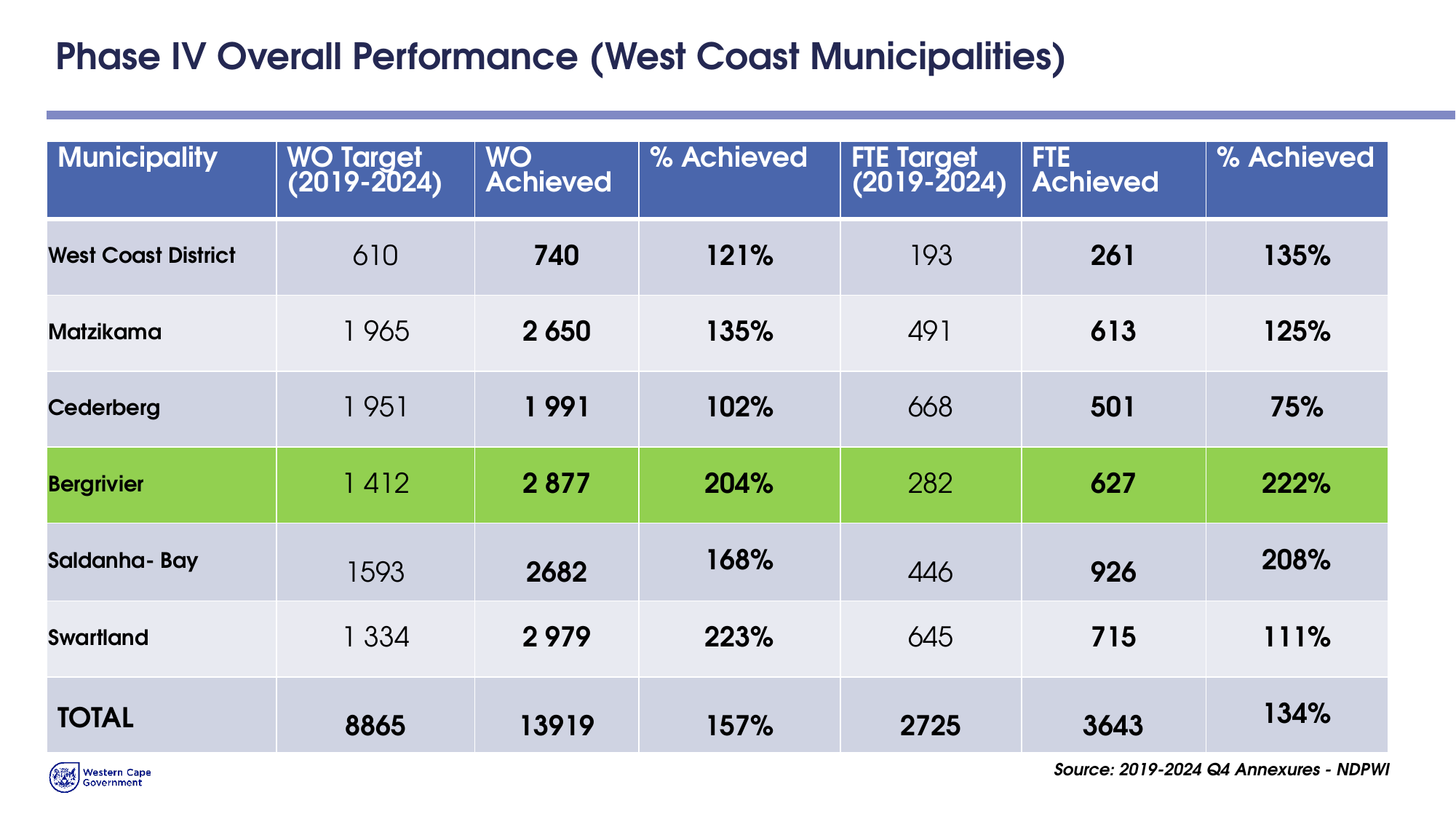

# Phase IV Overall Performance (West Coast Municipalities)
| Municipality | WO Target (2019-2024) | WO Achieved | % Achieved | FTE Target (2019-2024) | FTE Achieved | % Achieved |
| --- | --- | --- | --- | --- | --- | --- |
| West Coast District | 610 | 740 | 121% | 193 | 261 | 135% |
| Matzikama | 1 965 | 2 650 | 135% | 491 | 613 | 125% |
| Cederberg | 1 951 | 1 991 | 102% | 668 | 501 | 75% |
| Bergrivier | 1 412 | 2 877 | 204% | 282 | 627 | 222% |
| Saldanha- Bay | 1593 | 2682 | 168% | 446 | 926 | 208% |
| Swartland | 1 334 | 2 979 | 223% | 645 | 715 | 111% |
| TOTAL | 8865 | 13919 | 157% | 2725 | 3643 | 134% |
Source: 2019-2024 Q4 Annexures - NDPWI